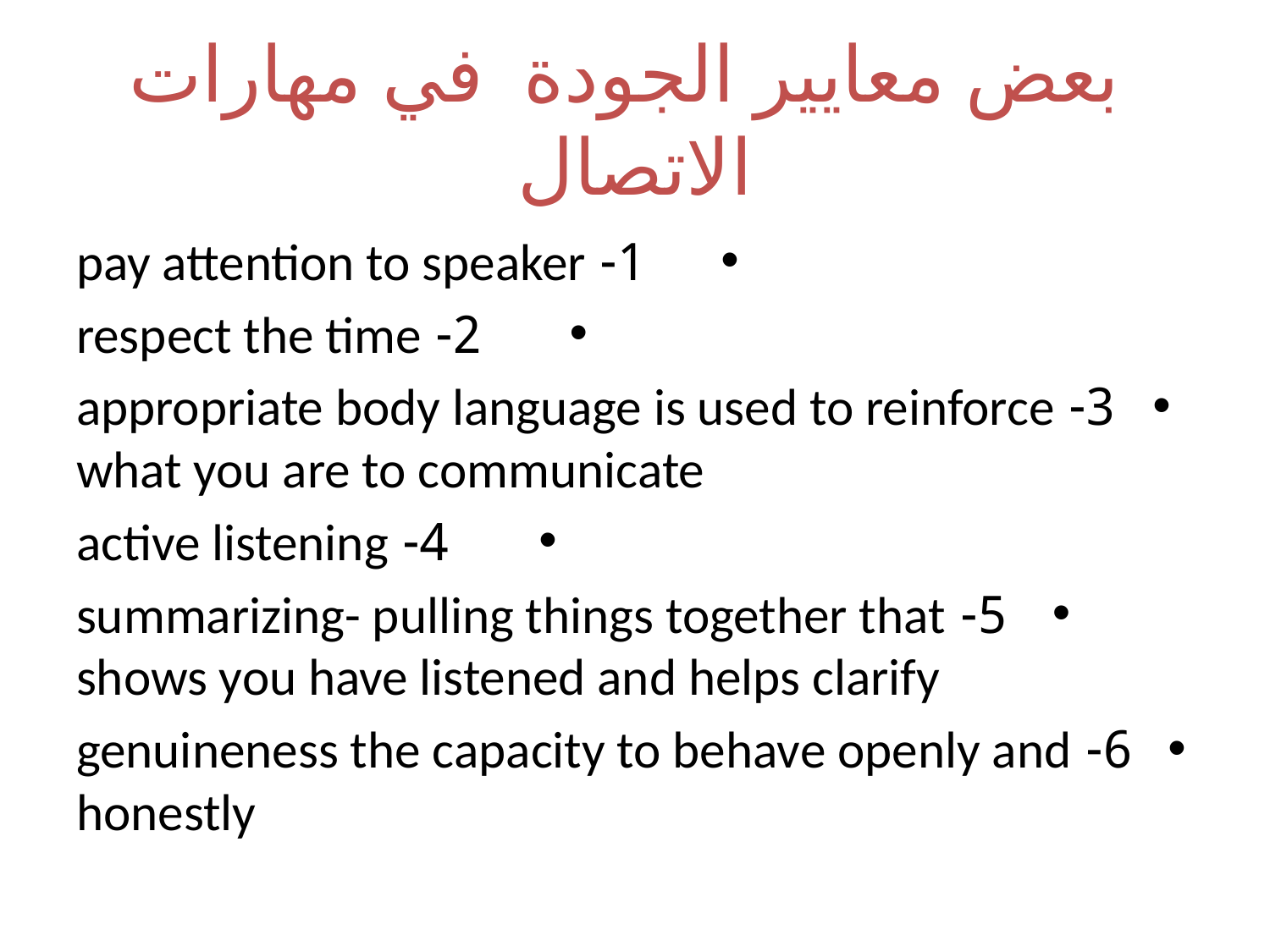

# بعض معايير الجودة  في مهارات الاتصال
1- pay attention to speaker
2- respect the time
3- appropriate body language is used to reinforce what you are to communicate
4- active listening
5- summarizing- pulling things together that shows you have listened and helps clarify
6- genuineness the capacity to behave openly and honestly